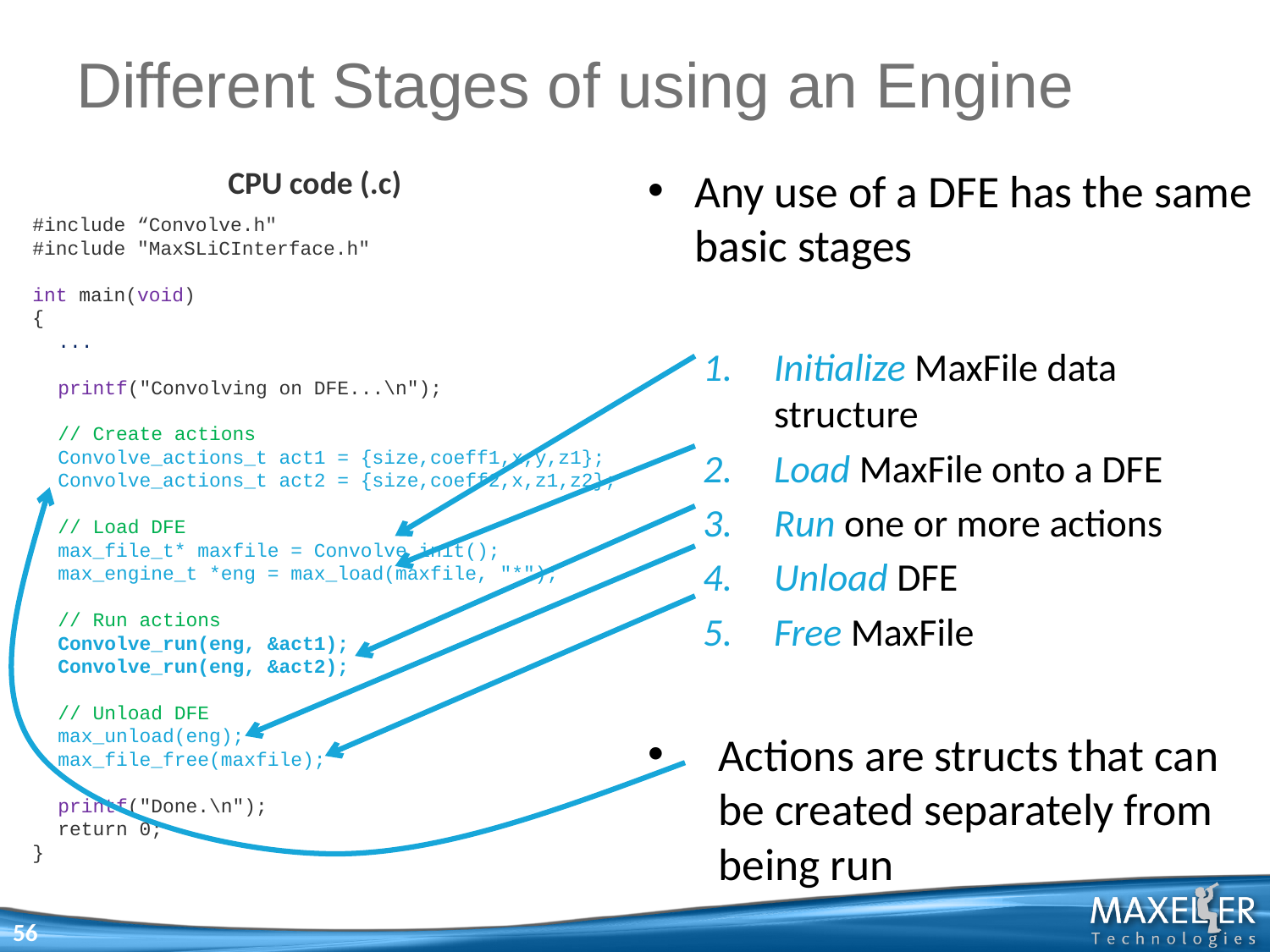

# Different Stages of using an Engine
CPU code (.c)
Any use of a DFE has the same basic stages

Initialize MaxFile data structure
Load MaxFile onto a DFE
Run one or more actions
Unload DFE
Free MaxFile

Actions are structs that can be created separately from being run
#include “Convolve.h"
#include "MaxSLiCInterface.h"

int main(void)
{
	...

	printf("Convolving on DFE...\n");

	// Create actions
	Convolve_actions_t act1 = {size,coeff1,x,y,z1};
	Convolve_actions_t act2 = {size,coeff2,x,z1,z2};

	// Load DFE
	max_file_t* maxfile = Convolve_init();
	max_engine_t *eng = max_load(maxfile, "*");

	// Run actions
	Convolve_run(eng, &act1);
	Convolve_run(eng, &act2);

	// Unload DFE
	max_unload(eng);
	max_file_free(maxfile);

	printf("Done.\n");
	return 0;
}

56